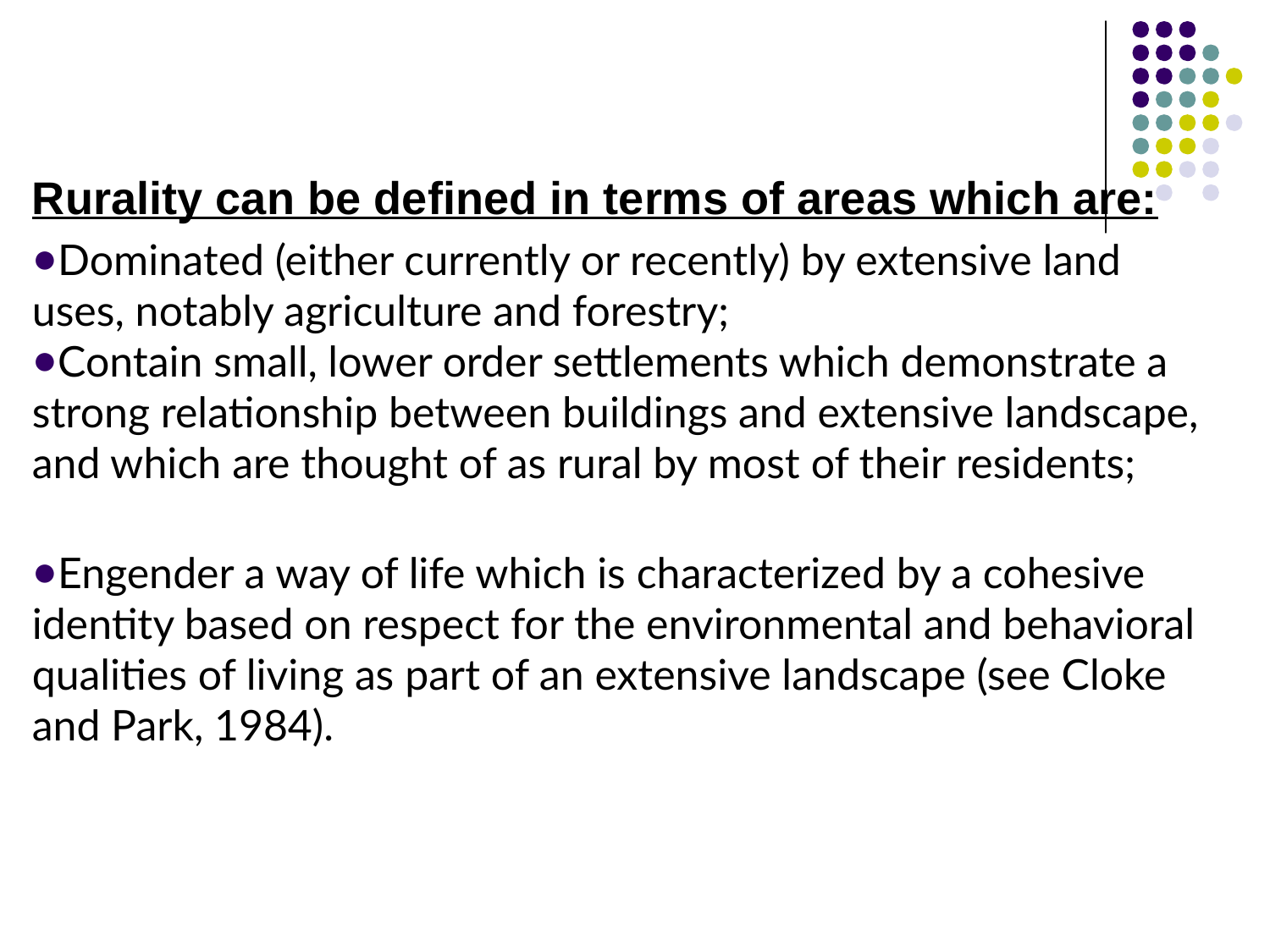

Rurality can be defined in terms of areas which are:
Dominated (either currently or recently) by extensive land uses, notably agriculture and forestry;
Contain small, lower order settlements which demonstrate a strong relationship between buildings and extensive landscape, and which are thought of as rural by most of their residents;

Engender a way of life which is characterized by a cohesive identity based on respect for the environmental and behavioral qualities of living as part of an extensive landscape (see Cloke and Park, 1984).